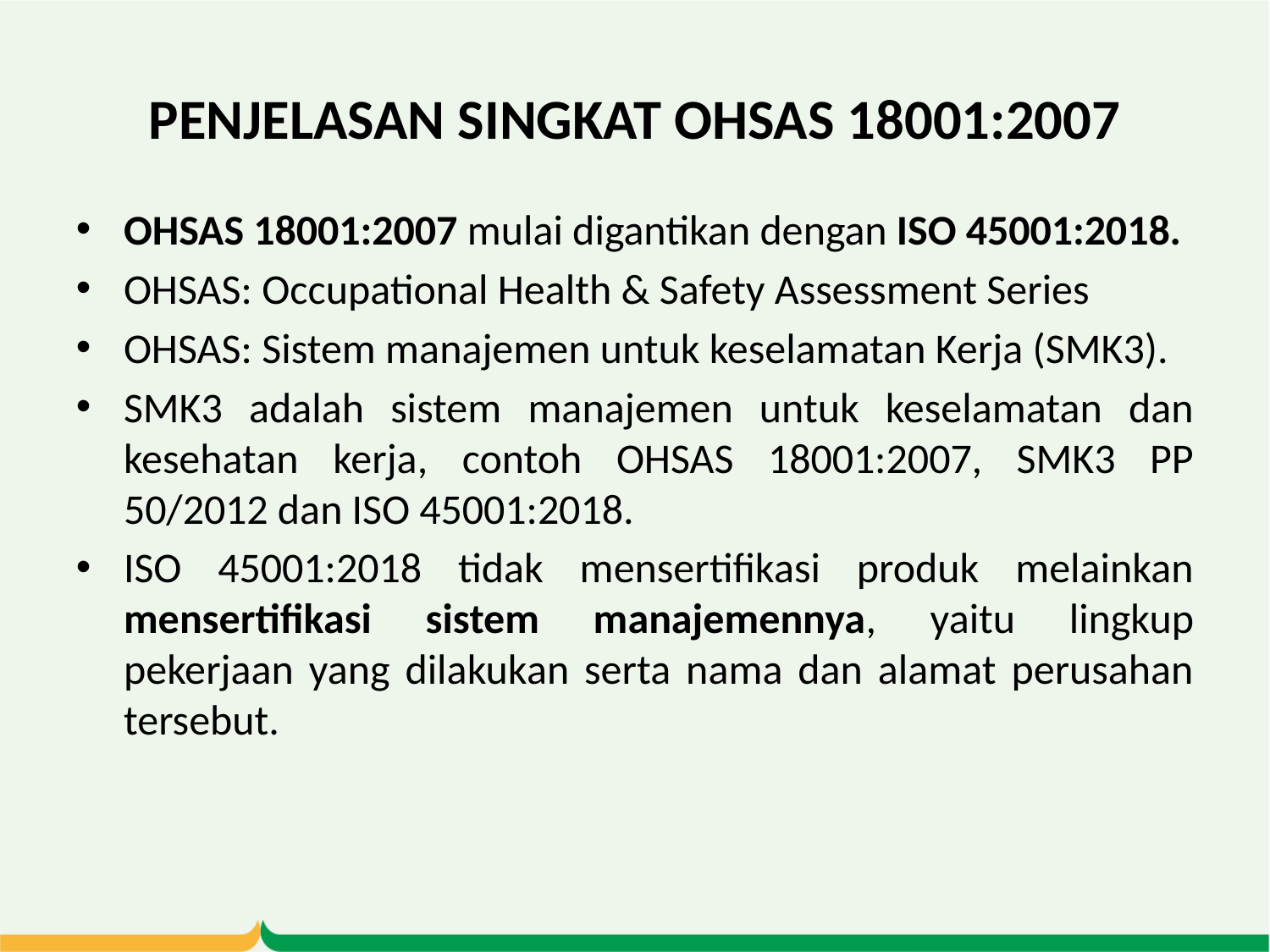

# PENJELASAN SINGKAT OHSAS 18001:2007
OHSAS 18001:2007 mulai digantikan dengan ISO 45001:2018.
OHSAS: Occupational Health & Safety Assessment Series
OHSAS: Sistem manajemen untuk keselamatan Kerja (SMK3).
SMK3 adalah sistem manajemen untuk keselamatan dan kesehatan kerja, contoh OHSAS 18001:2007, SMK3 PP 50/2012 dan ISO 45001:2018.
ISO 45001:2018 tidak mensertifikasi produk melainkan mensertifikasi sistem manajemennya, yaitu lingkup pekerjaan yang dilakukan serta nama dan alamat perusahan tersebut.